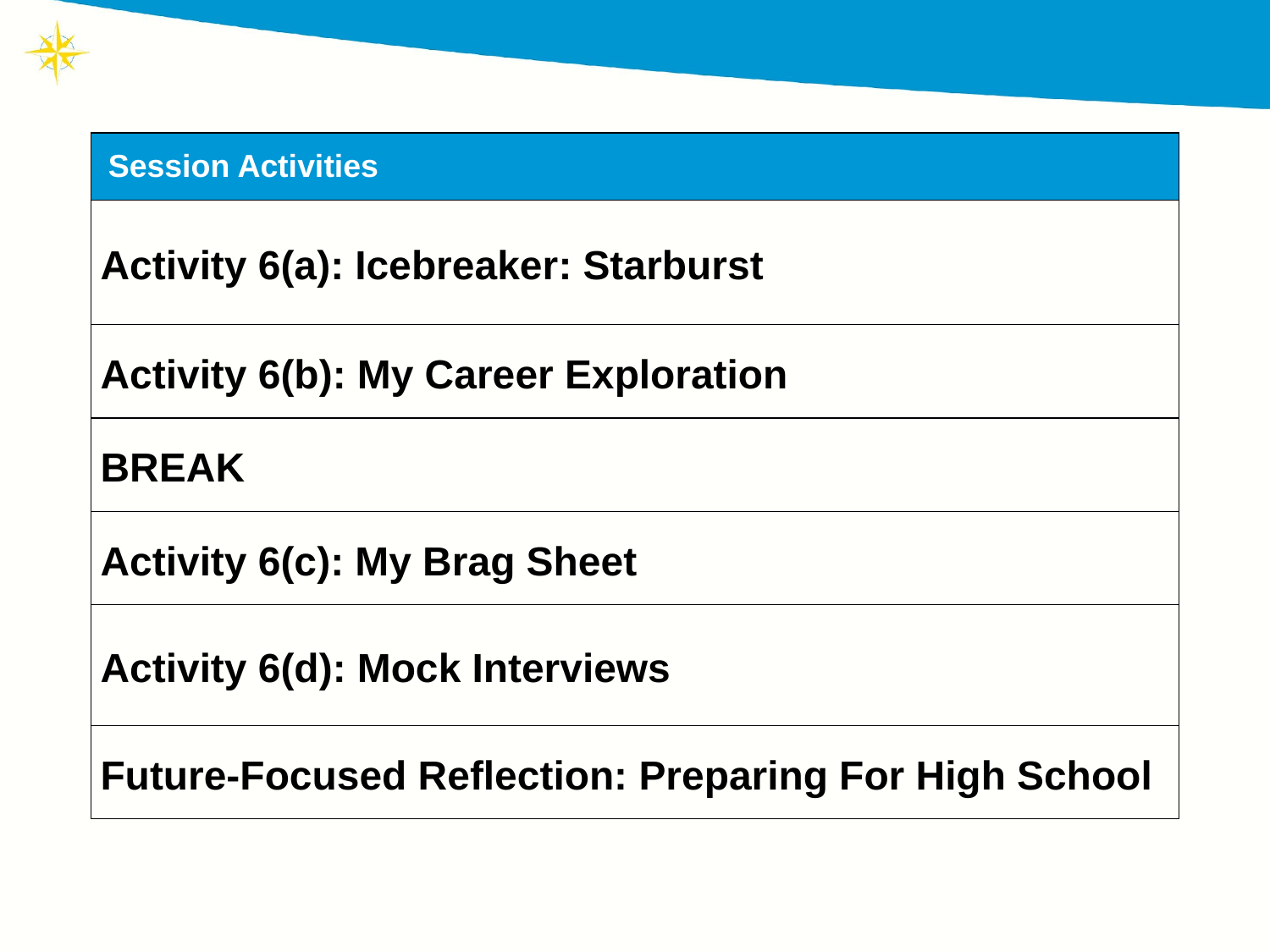

| Session Activities |
| --- |
| Activity 6(a): Icebreaker: Starburst |
| Activity 6(b): My Career Exploration |
| BREAK |
| Activity 6(c): My Brag Sheet |
| Activity 6(d): Mock Interviews |
| Future-Focused Reflection: Preparing For High School |